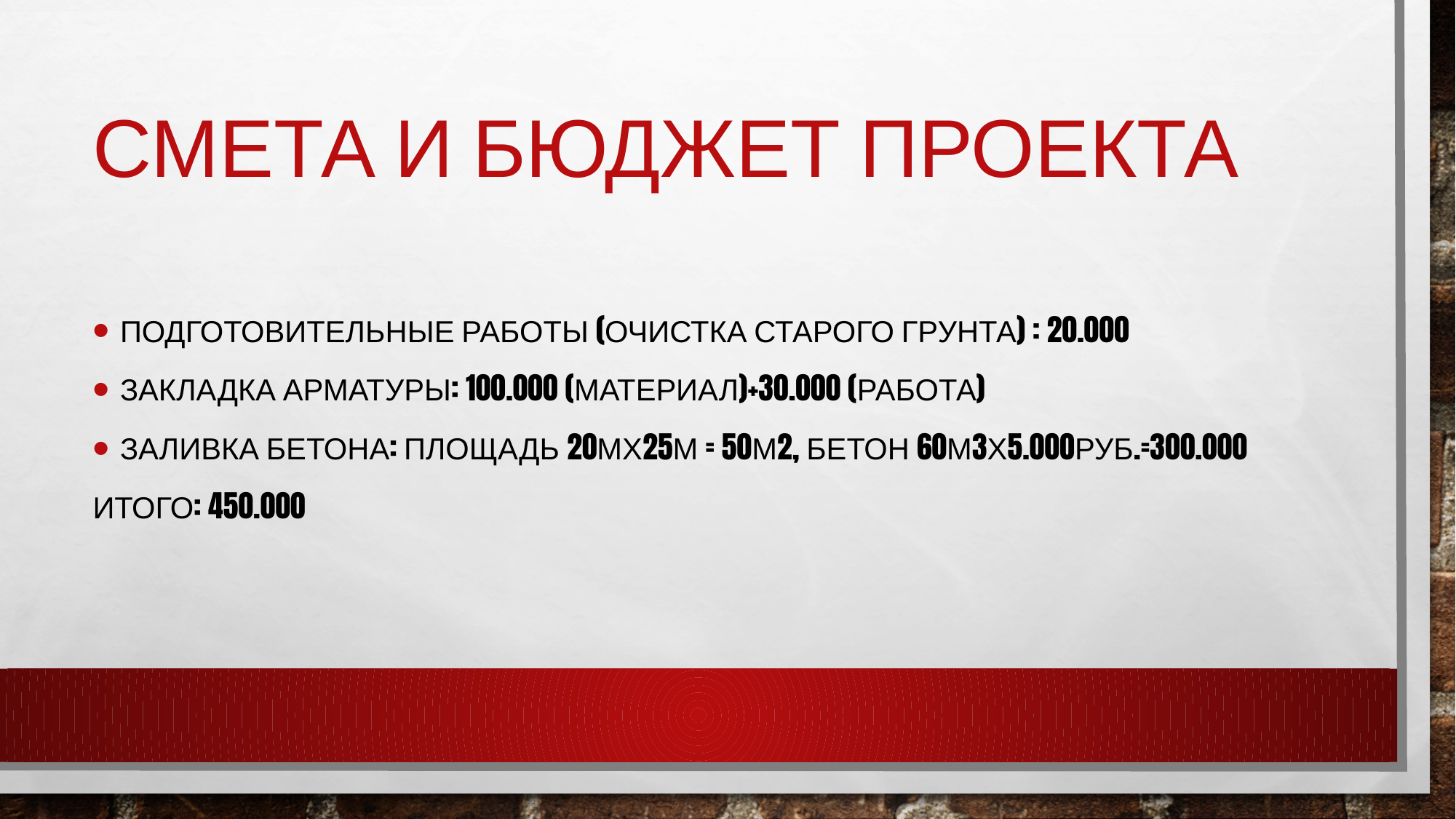

# Смета и бюджет проекта
Подготовительные работы (очистка старого грунта) : 20.000
закладка арматуры: 100.000 (материал)+30.000 (работа)
Заливка бетона: площадь 20мХ25м = 50м2, бетон 60м3Х5.000руб.=300.000
ИТОГО: 450.000